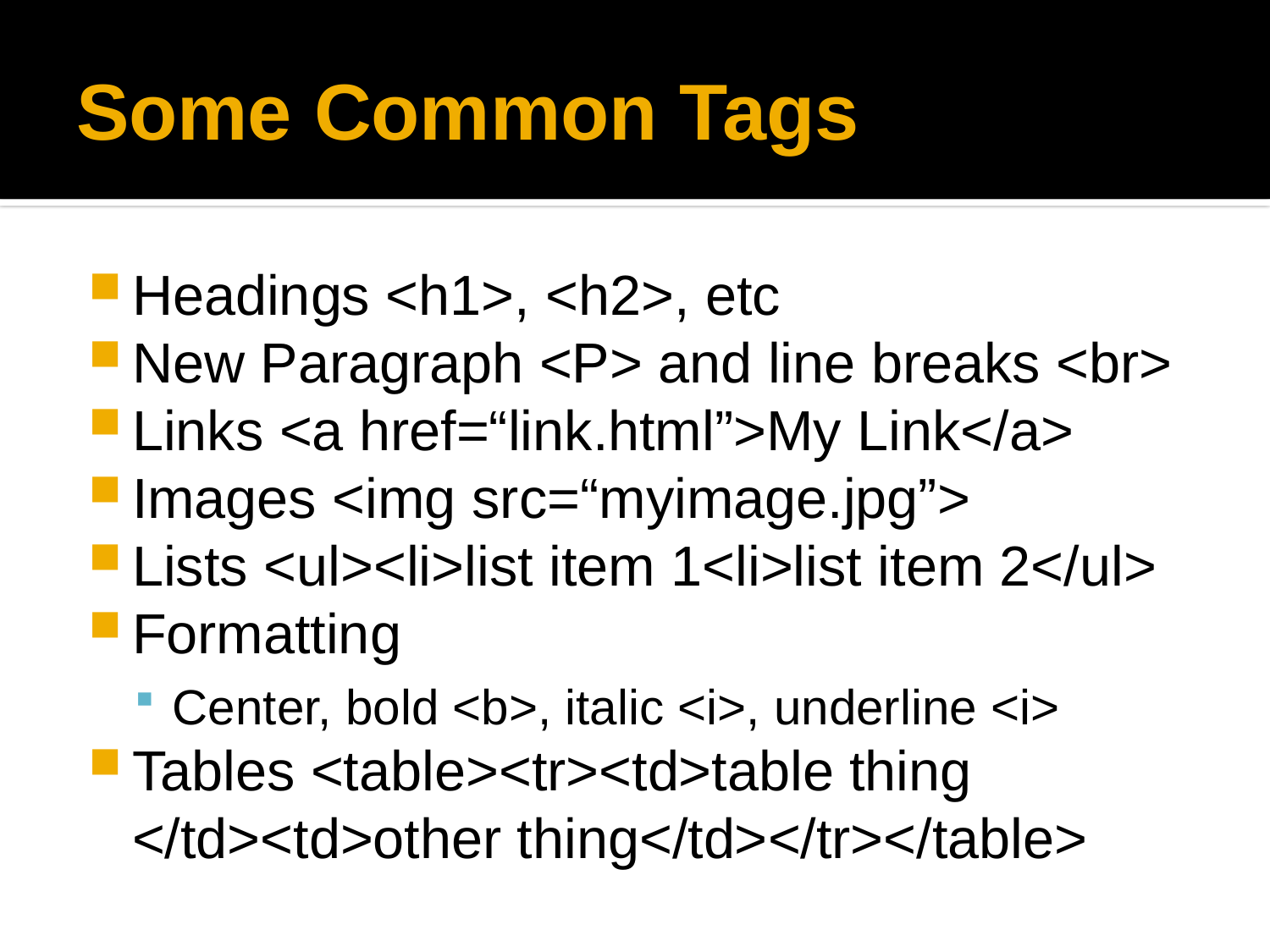

# Some Common Tags
Headings <h1>, <h2>, etc
New Paragraph <P> and line breaks <br>
Links <a href=“link.html”>My Link</a>
Images <img src=“myimage.jpg”>
Lists <ul><li>list item 1<li>list item 2</ul>
Formatting
Center, bold <b>, italic <i>, underline <i>
Tables <table><tr><td>table thing
</td><td>other thing</td></tr></table>